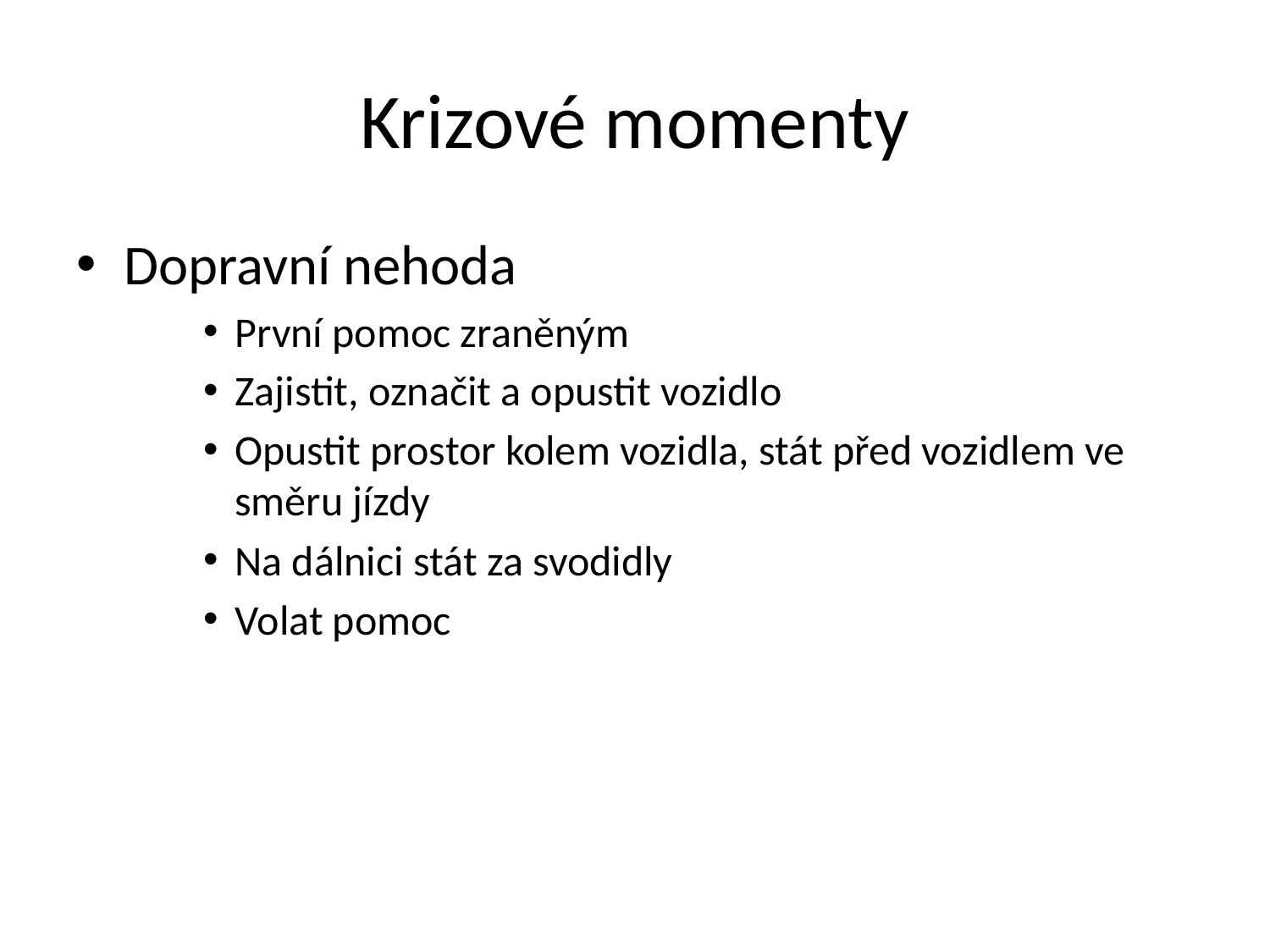

# Krizové momenty
Dopravní nehoda
První pomoc zraněným
Zajistit, označit a opustit vozidlo
Opustit prostor kolem vozidla, stát před vozidlem ve směru jízdy
Na dálnici stát za svodidly
Volat pomoc